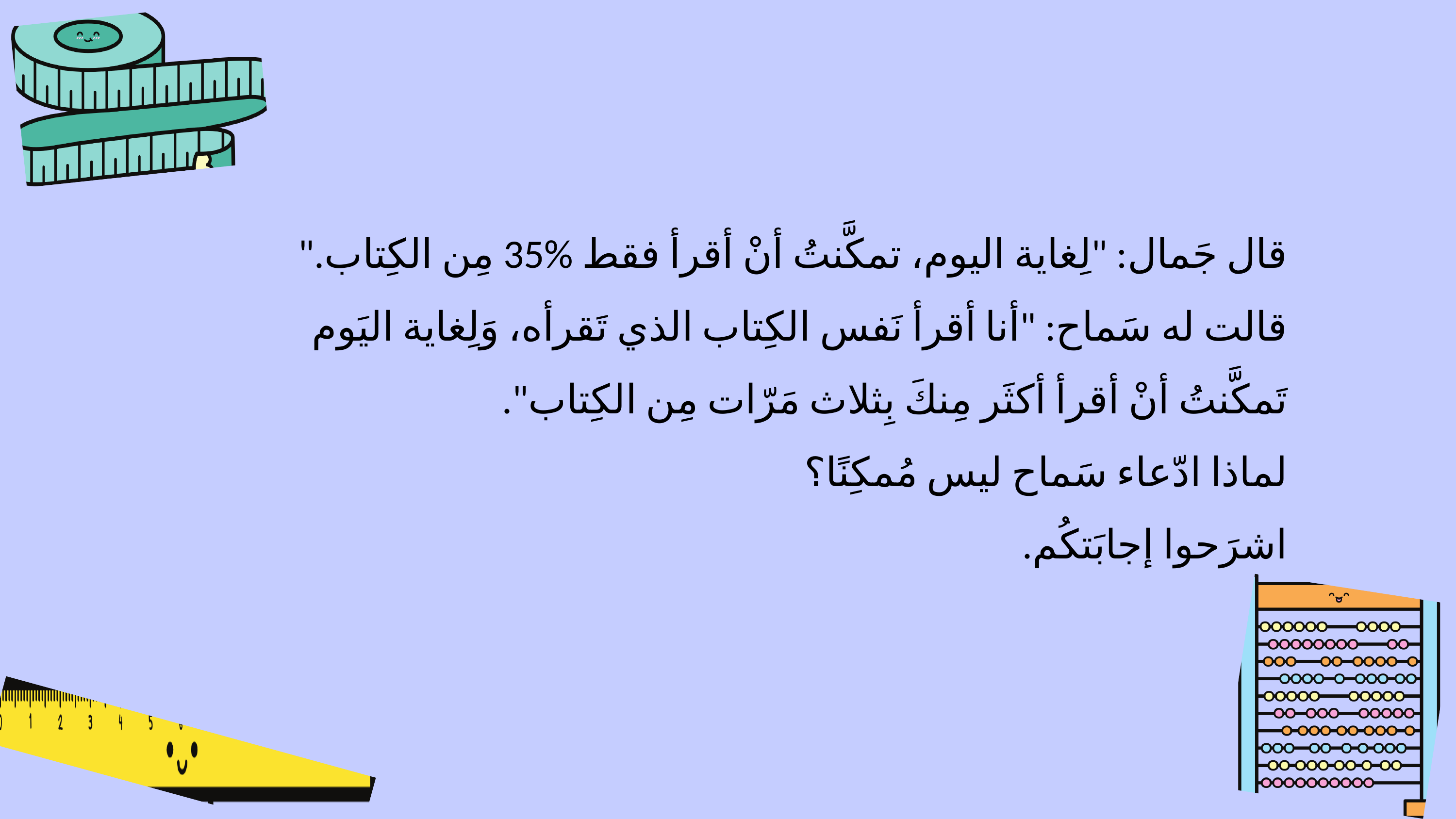

قال جَمال: "لِغاية اليوم، تمكَّنتُ أنْ أقرأ فقط %35 مِن الكِتاب."
قالت له سَماح: "أنا أقرأ نَفس الكِتاب الذي تَقرأه، وَلِغاية اليَوم تَمكَّنتُ أنْ أقرأ أكثَر مِنكَ بِثلاث مَرّات مِن الكِتاب".
لماذا ادّعاء سَماح ليس مُمكِنًا؟
اشرَحوا إجابَتكُم.